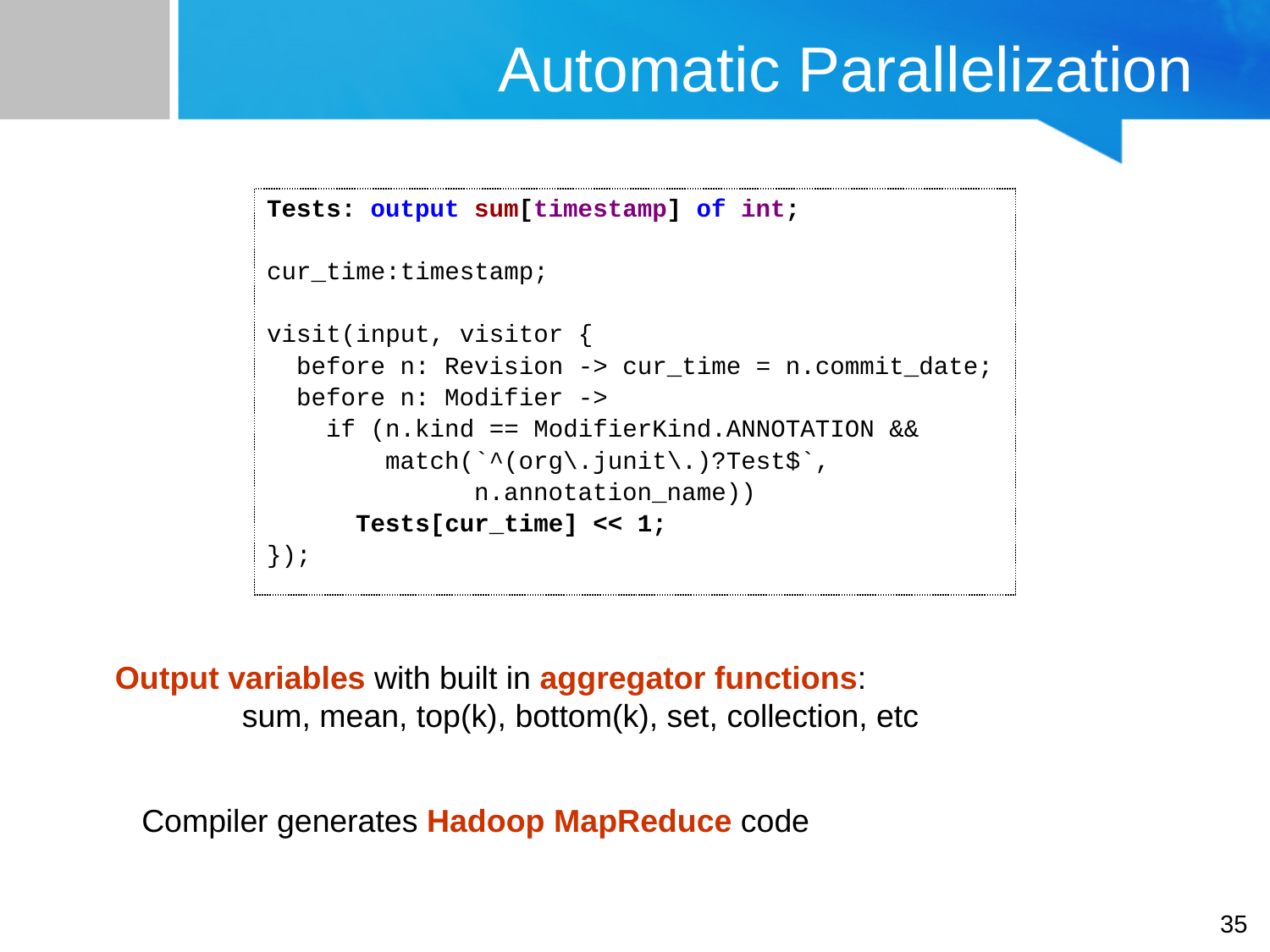

# Automatic Parallelization
Tests: output sum[timestamp] of int;

cur_time:timestamp;

visit(input, visitor {
  before n: Revision -> cur_time = n.commit_date;
  before n: Modifier ->
    if (n.kind == ModifierKind.ANNOTATION &&
        match(`^(org\.junit\.)?Test$`,
              n.annotation_name))
      Tests[cur_time] << 1;
});
Output variables with built in aggregator functions:
	sum, mean, top(k), bottom(k), set, collection, etc
Compiler generates Hadoop MapReduce code
35